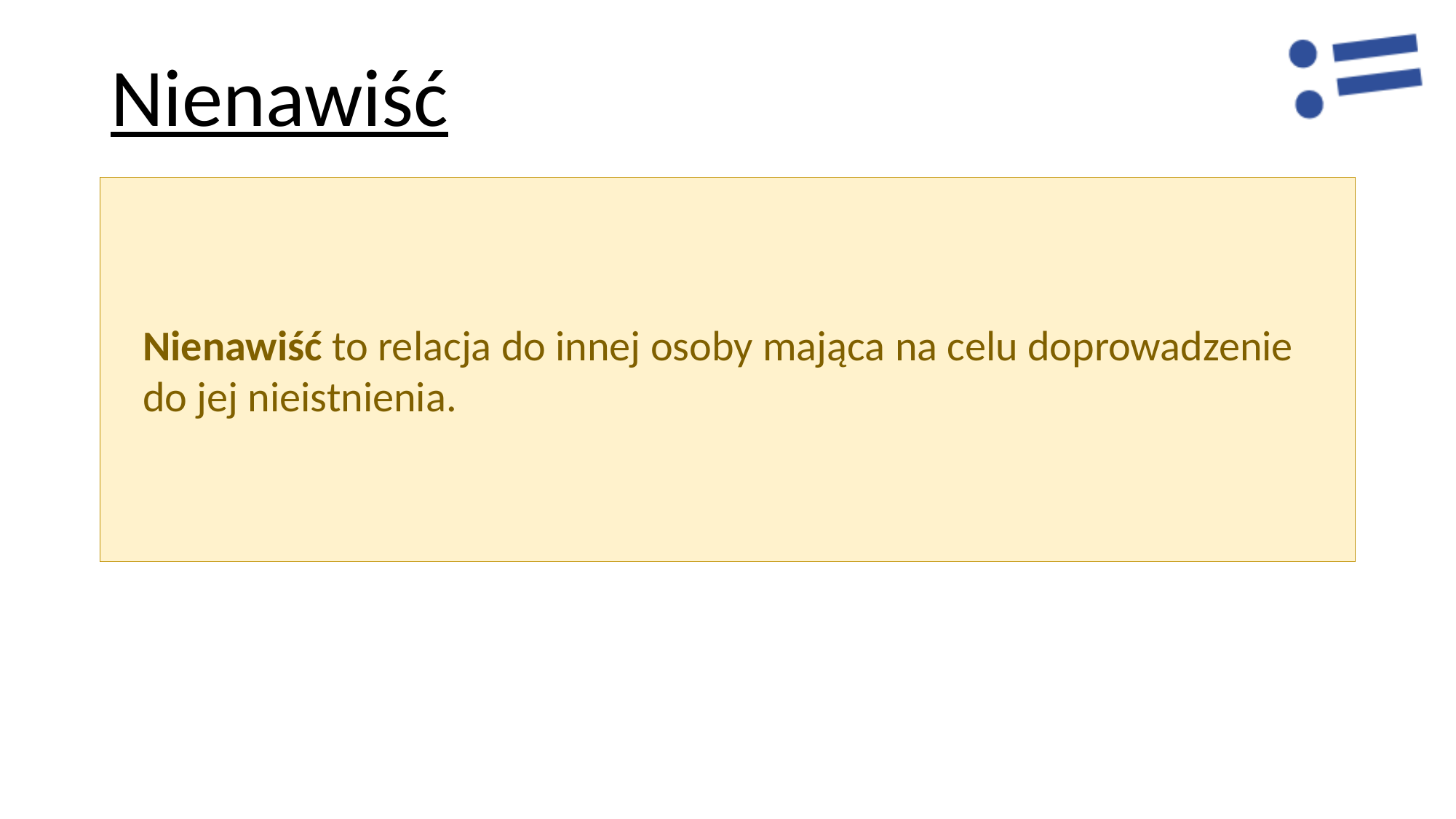

# Nienawiść
Nienawiść to relacja do innej osoby mająca na celu doprowadzenie do jej nieistnienia.